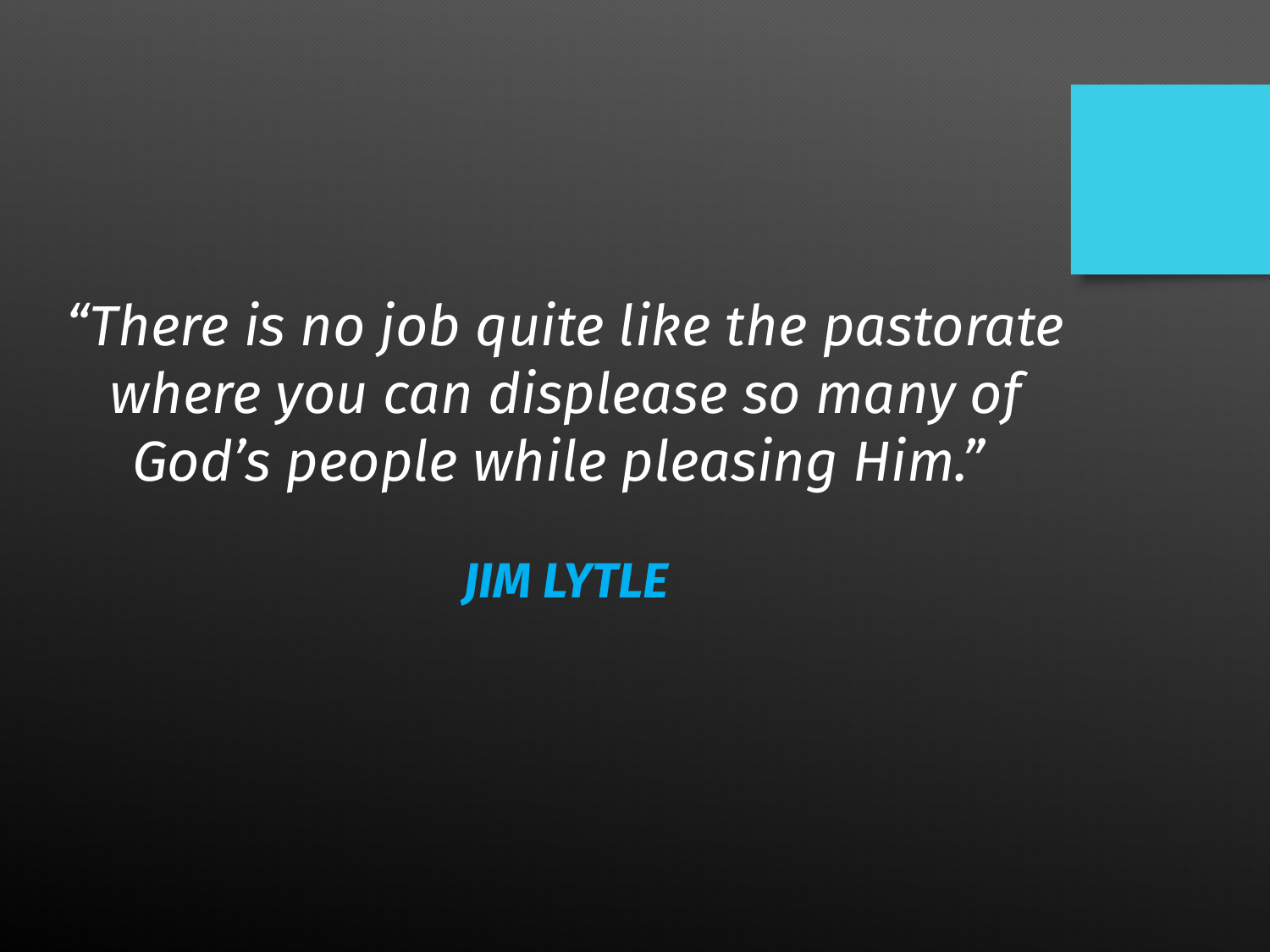

“There is no job quite like the pastorate where you can displease so many of God’s people while pleasing Him.”

JIM LYTLE